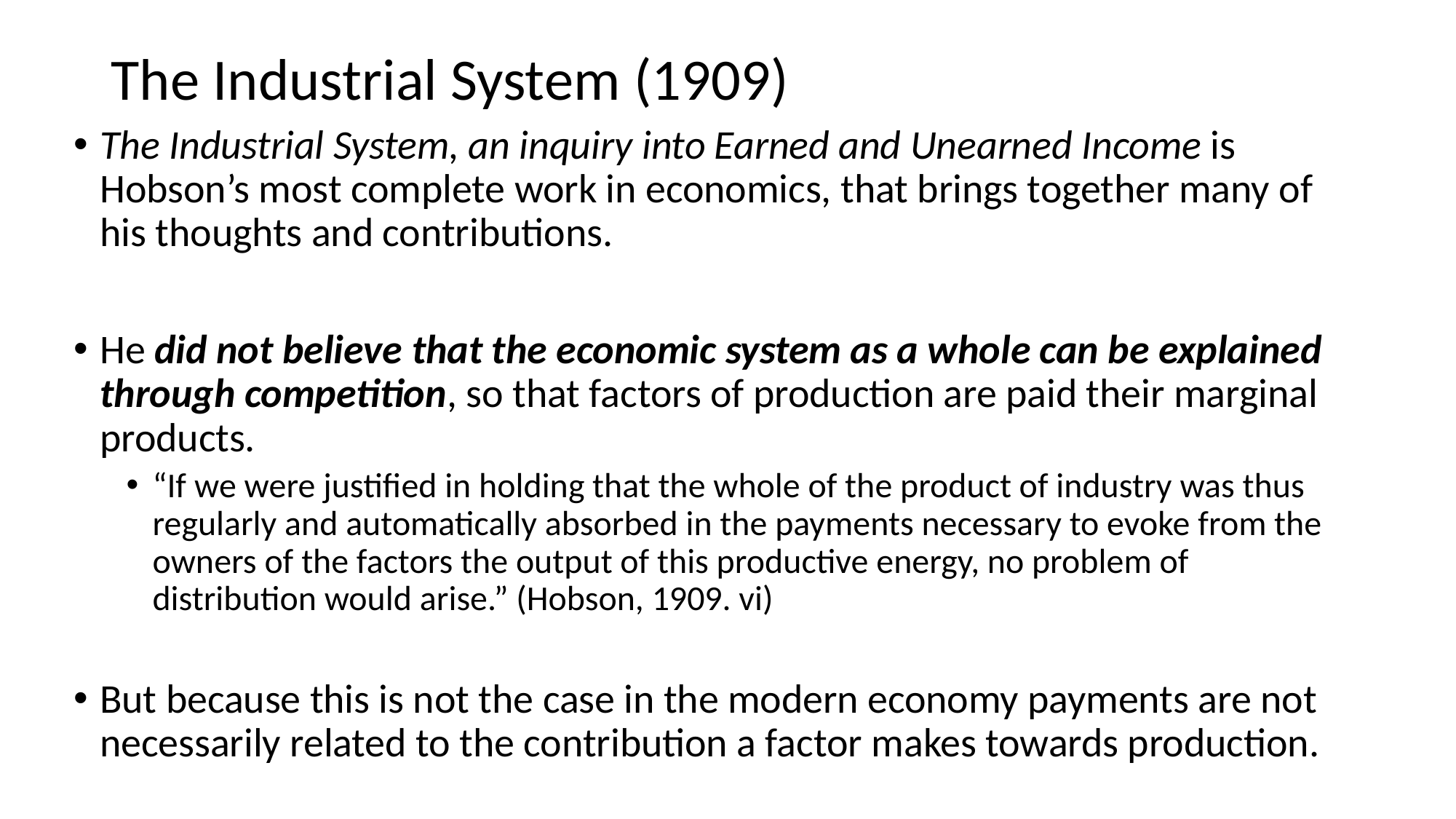

# The Industrial System (1909)
The Industrial System, an inquiry into Earned and Unearned Income is Hobson’s most complete work in economics, that brings together many of his thoughts and contributions.

He did not believe that the economic system as a whole can be explained through competition, so that factors of production are paid their marginal products.
“If we were justified in holding that the whole of the product of industry was thus regularly and automatically absorbed in the payments necessary to evoke from the owners of the factors the output of this productive energy, no problem of distribution would arise.” (Hobson, 1909. vi)

But because this is not the case in the modern economy payments are not necessarily related to the contribution a factor makes towards production.